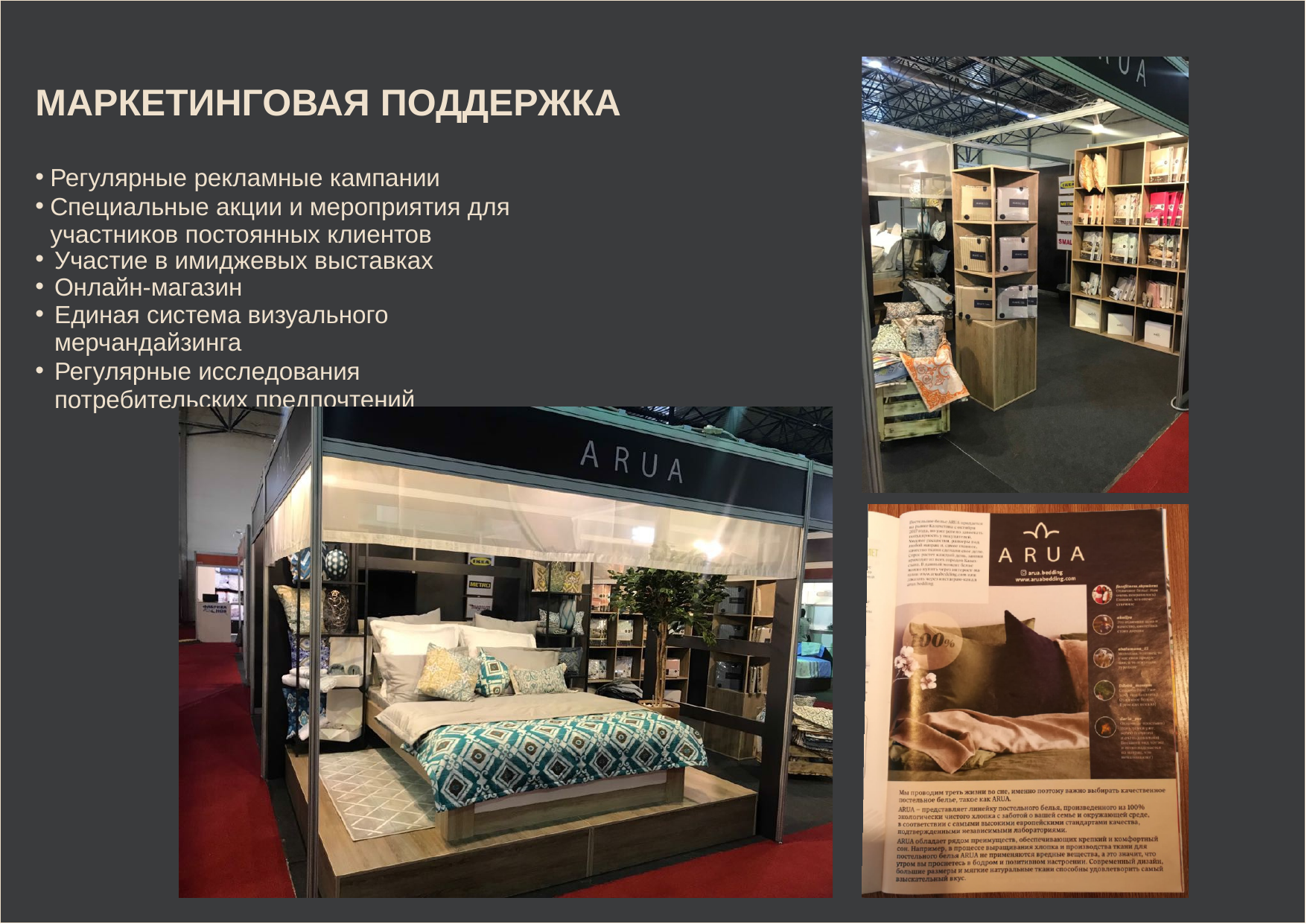

# МАРКЕТИНГОВАЯ ПОДДЕРЖКА
Регулярные рекламные кампании
Специальные акции и мероприятия для участников постоянных клиентов
Участие в имиджевых выставках
Онлайн-магазин
Единая система визуального мерчандайзинга
Регулярные исследования потребительских предпочтений